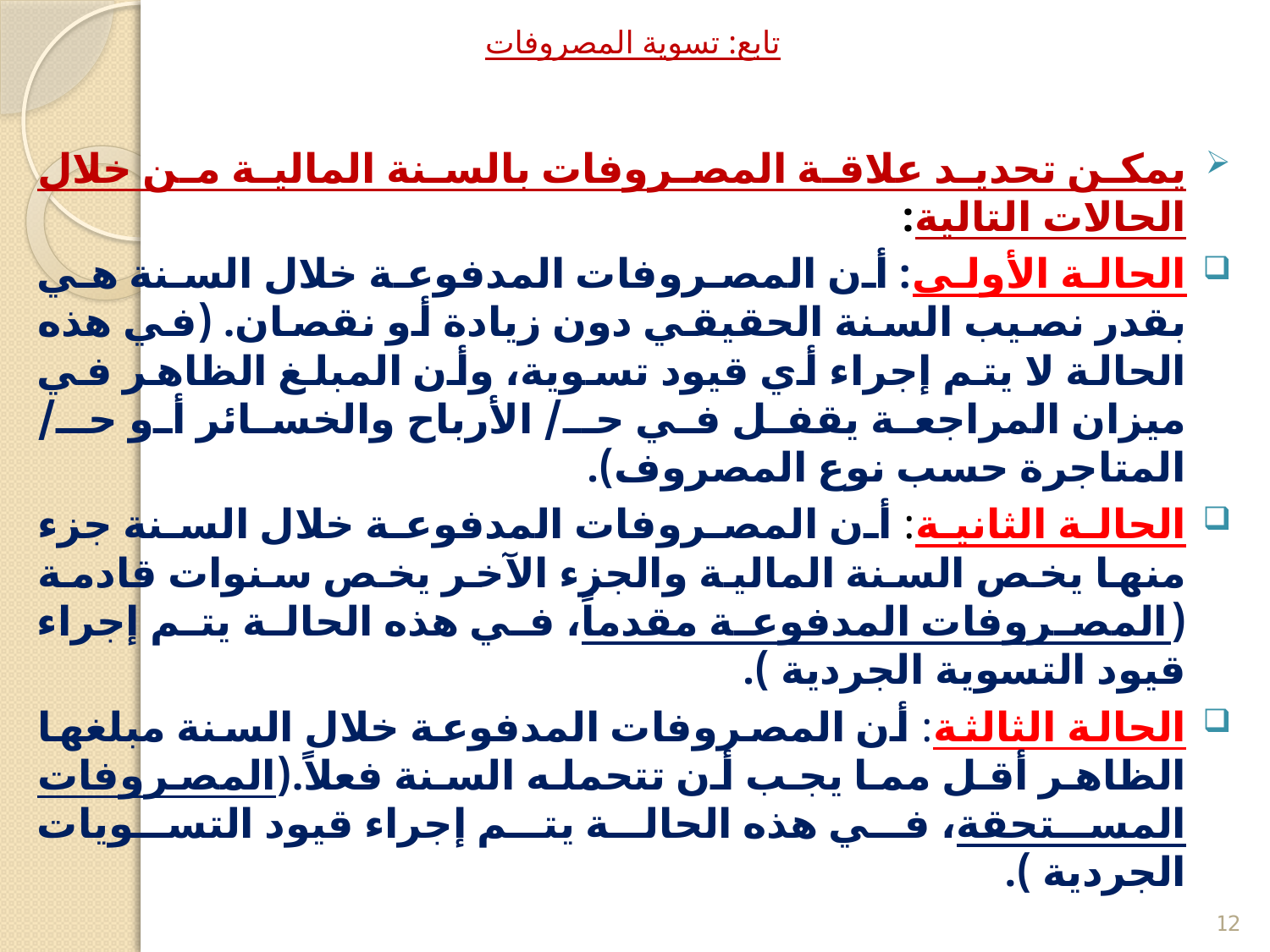

# تابع: تسوية المصروفات
يمكن تحديد علاقة المصروفات بالسنة المالية من خلال الحالات التالية:
الحالة الأولى: أن المصروفات المدفوعة خلال السنة هي بقدر نصيب السنة الحقيقي دون زيادة أو نقصان. (في هذه الحالة لا يتم إجراء أي قيود تسوية، وأن المبلغ الظاهر في ميزان المراجعة يقفل في حـ/ الأرباح والخسائر أو حـ/ المتاجرة حسب نوع المصروف).
الحالة الثانية: أن المصروفات المدفوعة خلال السنة جزء منها يخص السنة المالية والجزء الآخر يخص سنوات قادمة (المصروفات المدفوعة مقدماً، في هذه الحالة يتم إجراء قيود التسوية الجردية ).
الحالة الثالثة: أن المصروفات المدفوعة خلال السنة مبلغها الظاهر أقل مما يجب أن تتحمله السنة فعلاً.(المصروفات المستحقة، في هذه الحالة يتم إجراء قيود التسويات الجردية ).

12